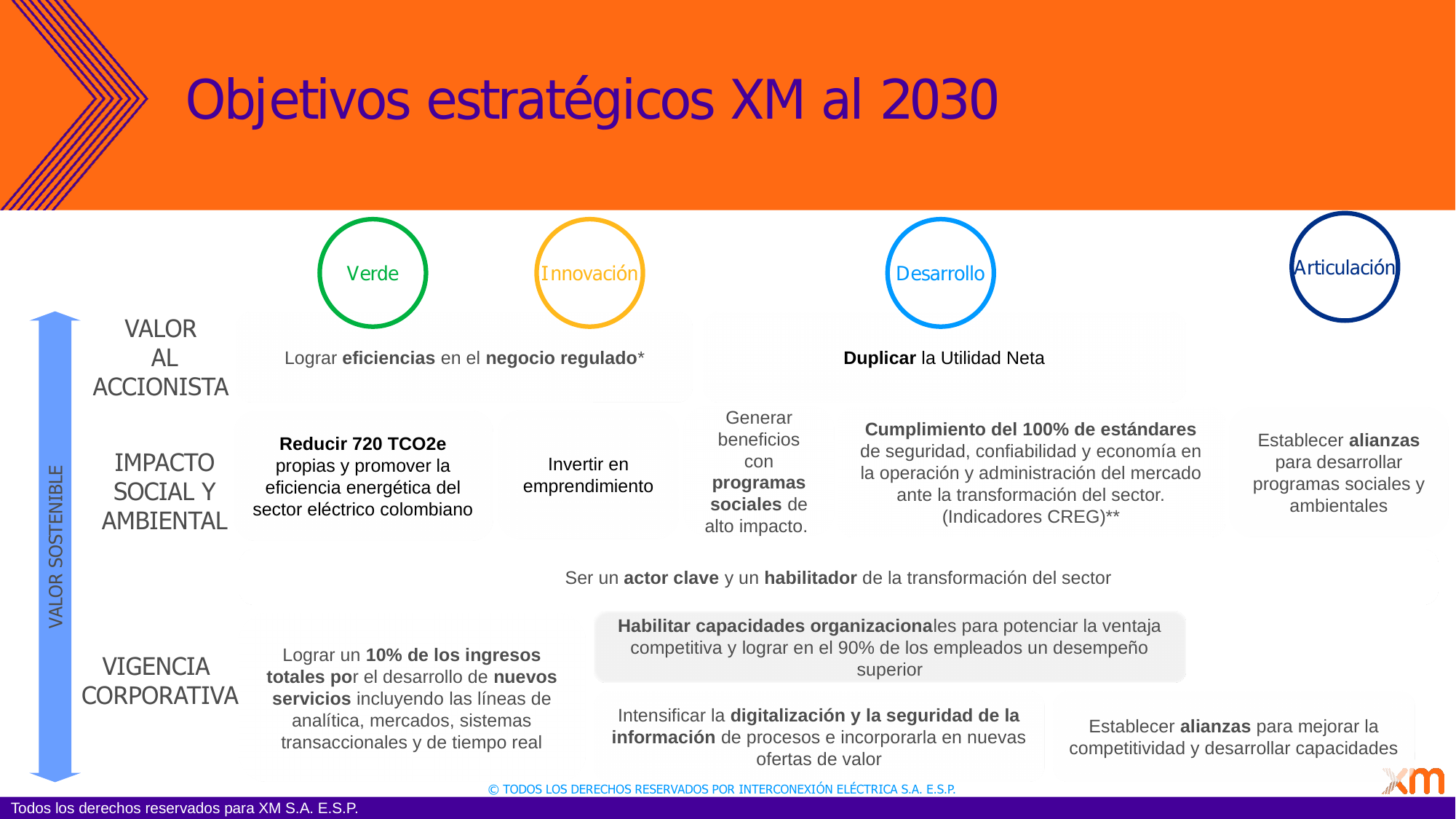

# Objetivos estratégicos XM al 2030
Articulación
Verde
Innovación
Desarrollo
VALOR
AL ACCIONISTA
Lograr eficiencias en el negocio regulado*
Duplicar la Utilidad Neta
Generar beneficios con programas sociales de alto impacto.
Cumplimiento del 100% de estándares de seguridad, confiabilidad y economía en la operación y administración del mercado ante la transformación del sector. (Indicadores CREG)**
Establecer alianzas para desarrollar programas sociales y ambientales
Invertir en emprendimiento
IMPACTO SOCIAL Y AMBIENTAL
Reducir 720 TCO2e propias y promover la eficiencia energética del sector eléctrico colombiano
VALOR SOSTENIBLE
Ser un actor clave y un habilitador de la transformación del sector
VIGENCIA
CORPORATIVA
Habilitar capacidades organizacionales para potenciar la ventaja competitiva y lograr en el 90% de los empleados un desempeño superior
Lograr un 10% de los ingresos totales por el desarrollo de nuevos servicios incluyendo las líneas de analítica, mercados, sistemas transaccionales y de tiempo real
Intensificar la digitalización y la seguridad de la información de procesos e incorporarla en nuevas ofertas de valor
Establecer alianzas para mejorar la competitividad y desarrollar capacidades